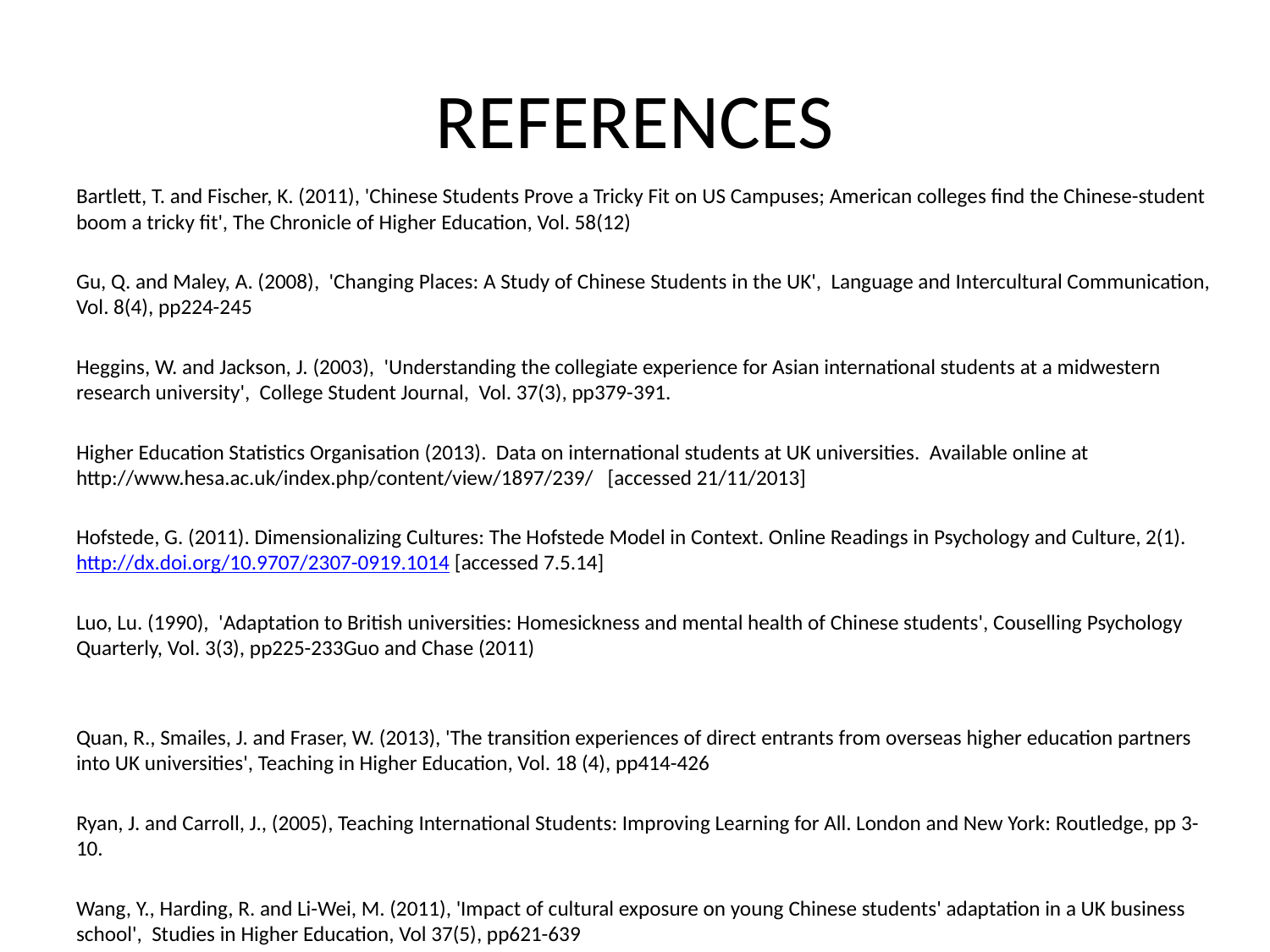

# REFERENCES
Bartlett, T. and Fischer, K. (2011), 'Chinese Students Prove a Tricky Fit on US Campuses; American colleges find the Chinese-student boom a tricky fit', The Chronicle of Higher Education, Vol. 58(12)

Gu, Q. and Maley, A. (2008),  'Changing Places: A Study of Chinese Students in the UK',  Language and Intercultural Communication, Vol. 8(4), pp224-245

Heggins, W. and Jackson, J. (2003),  'Understanding the collegiate experience for Asian international students at a midwestern research university',  College Student Journal,  Vol. 37(3), pp379-391.

Higher Education Statistics Organisation (2013).  Data on international students at UK universities.  Available online at http://www.hesa.ac.uk/index.php/content/view/1897/239/   [accessed 21/11/2013]

Hofstede, G. (2011). Dimensionalizing Cultures: The Hofstede Model in Context. Online Readings in Psychology and Culture, 2(1). http://dx.doi.org/10.9707/2307-0919.1014 [accessed 7.5.14]

Luo, Lu. (1990),  'Adaptation to British universities: Homesickness and mental health of Chinese students', Couselling Psychology Quarterly, Vol. 3(3), pp225-233Guo and Chase (2011)

Quan, R., Smailes, J. and Fraser, W. (2013), 'The transition experiences of direct entrants from overseas higher education partners into UK universities', Teaching in Higher Education, Vol. 18 (4), pp414-426

Ryan, J. and Carroll, J., (2005), Teaching International Students: Improving Learning for All. London and New York: Routledge, pp 3-10.

Wang, Y., Harding, R. and Li-Wei, M. (2011), 'Impact of cultural exposure on young Chinese students' adaptation in a UK business school',  Studies in Higher Education, Vol 37(5), pp621-639